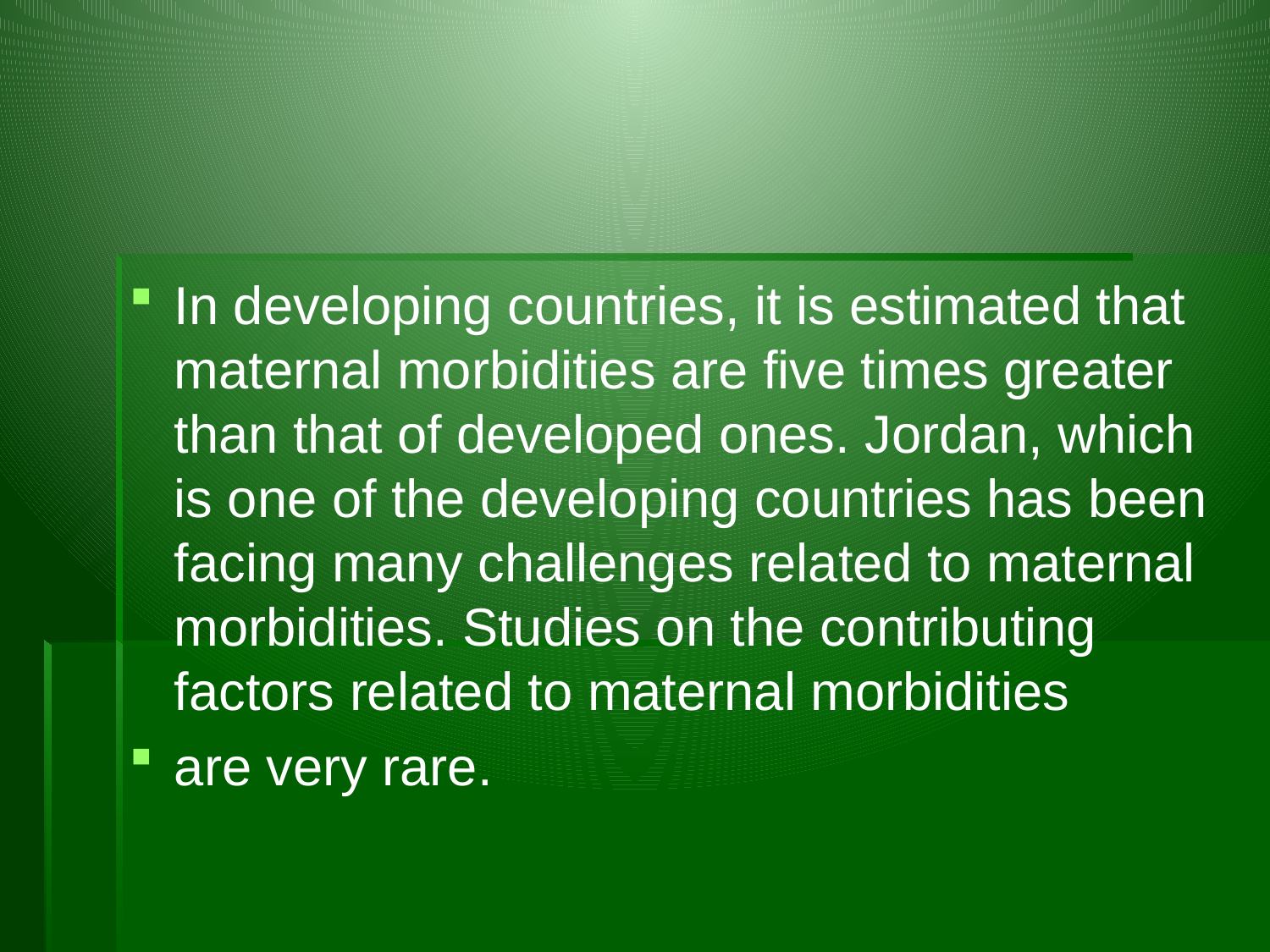

#
In developing countries, it is estimated that maternal morbidities are five times greater than that of developed ones. Jordan, which is one of the developing countries has been facing many challenges related to maternal morbidities. Studies on the contributing factors related to maternal morbidities
are very rare.